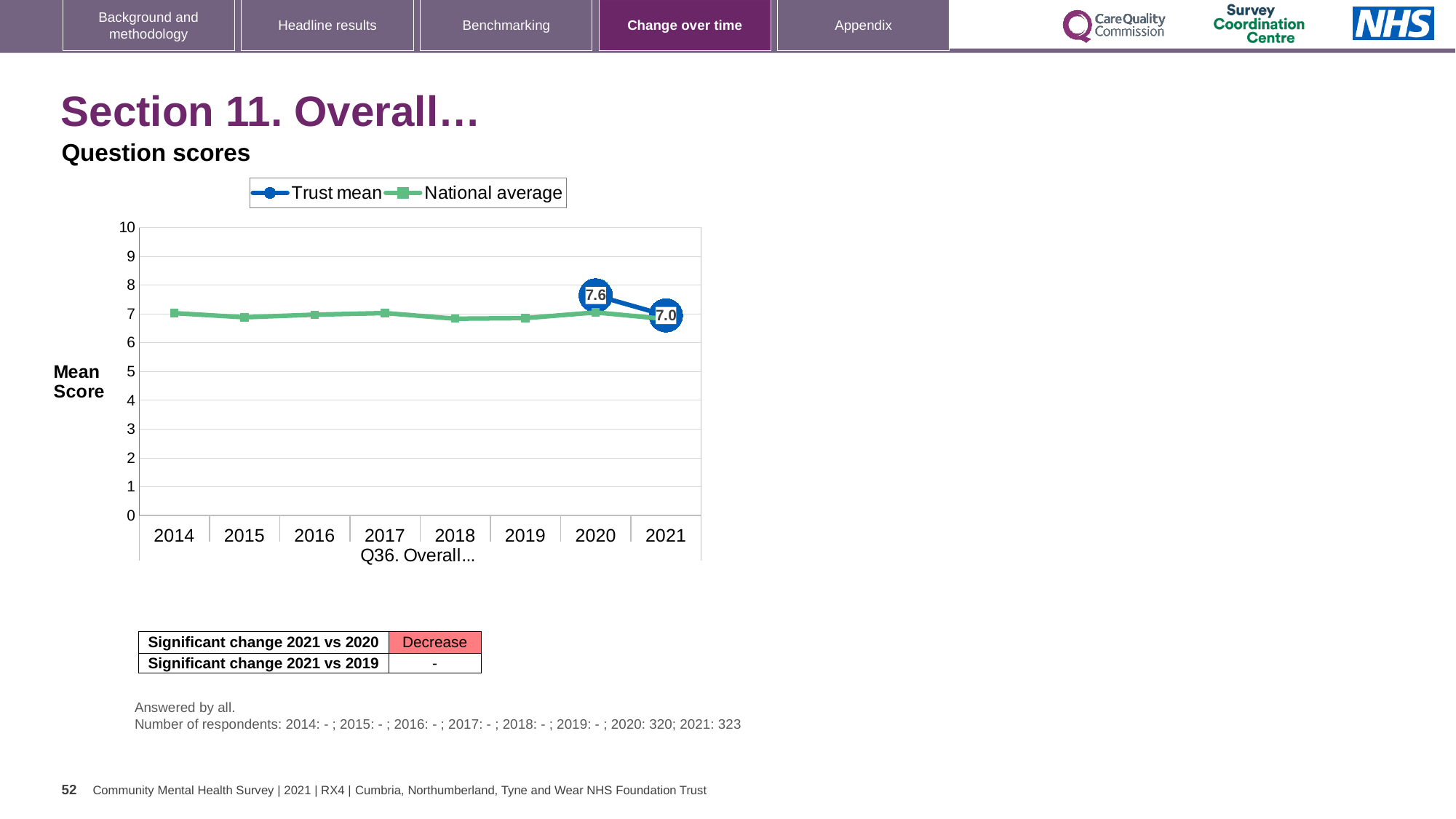

# Section 11. Overall…
Question scores

### Chart

| Category | Trust mean | National average |
|---|---|---|
| 2014 | None | 7.027027916725072 |
| 2015 | None | 6.883967910304355 |
| 2016 | None | 6.974981414519081 |
| 2017 | None | 7.029817967674326 |
| 2018 | None | 6.8350870270286 |
| 2019 | None | 6.855993264170402 |
| 2020 | 7.64314918153717 | 7.053089117360716 |
| 2021 | 6.95006520044456 | 6.822825881440929 |
| Significant change 2021 vs 2020 | Decrease |
| --- | --- |
| Significant change 2021 vs 2019 | - |
Answered by all.
Number of respondents: 2014: - ; 2015: - ; 2016: - ; 2017: - ; 2018: - ; 2019: - ; 2020: 320; 2021: 323
52